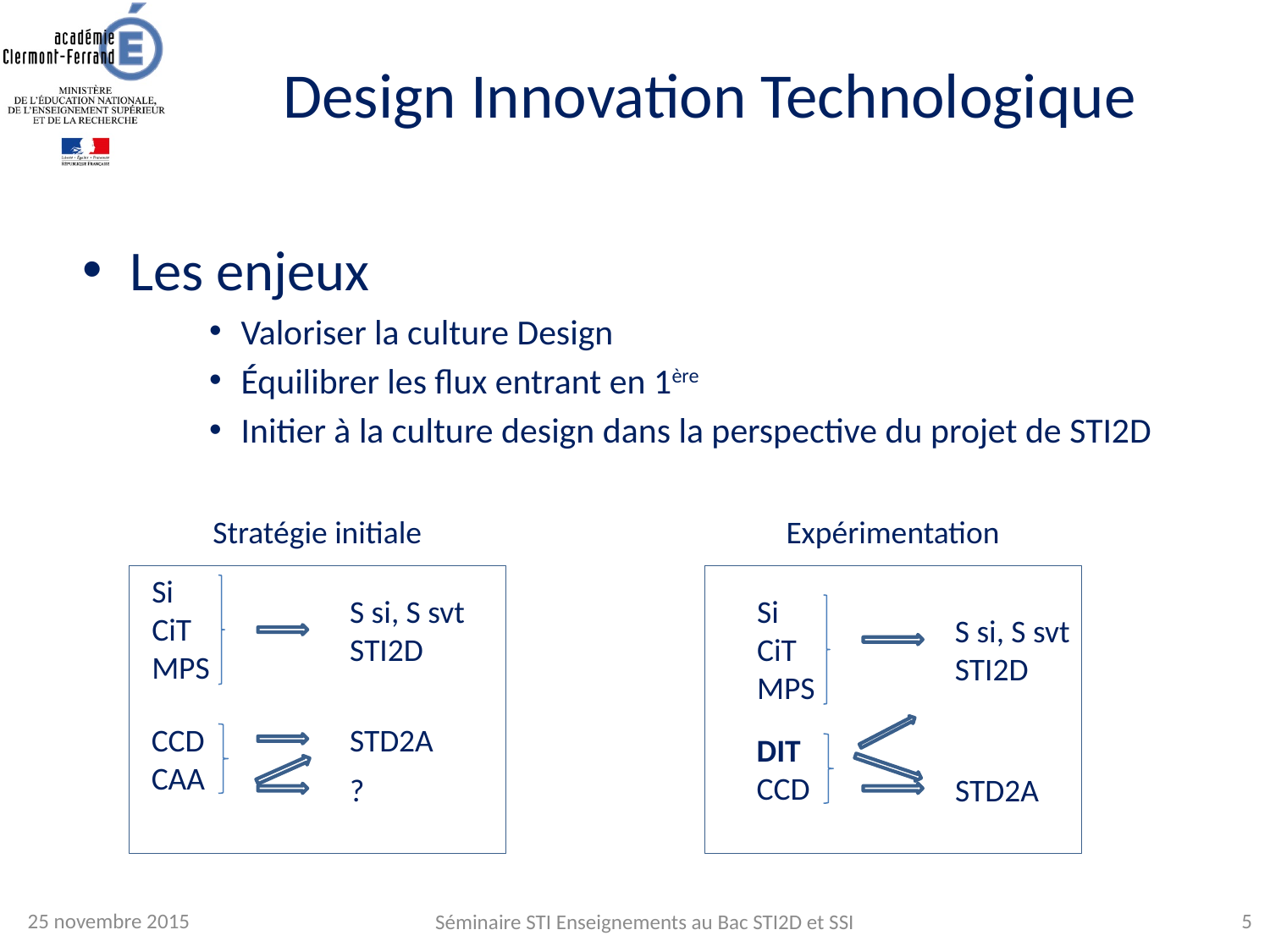

# Design Innovation Technologique
Les enjeux
Valoriser la culture Design
Équilibrer les flux entrant en 1ère
Initier à la culture design dans la perspective du projet de STI2D

Stratégie initiale
Expérimentation

Si
CiT
MPS

S si, S svt
STI2D
Si
CiT
MPS

S si, S svt
STI2D

CCD
CAA
STD2A

DIT
CCD

?
STD2A

25 novembre 2015
5
Séminaire STI Enseignements au Bac STI2D et SSI